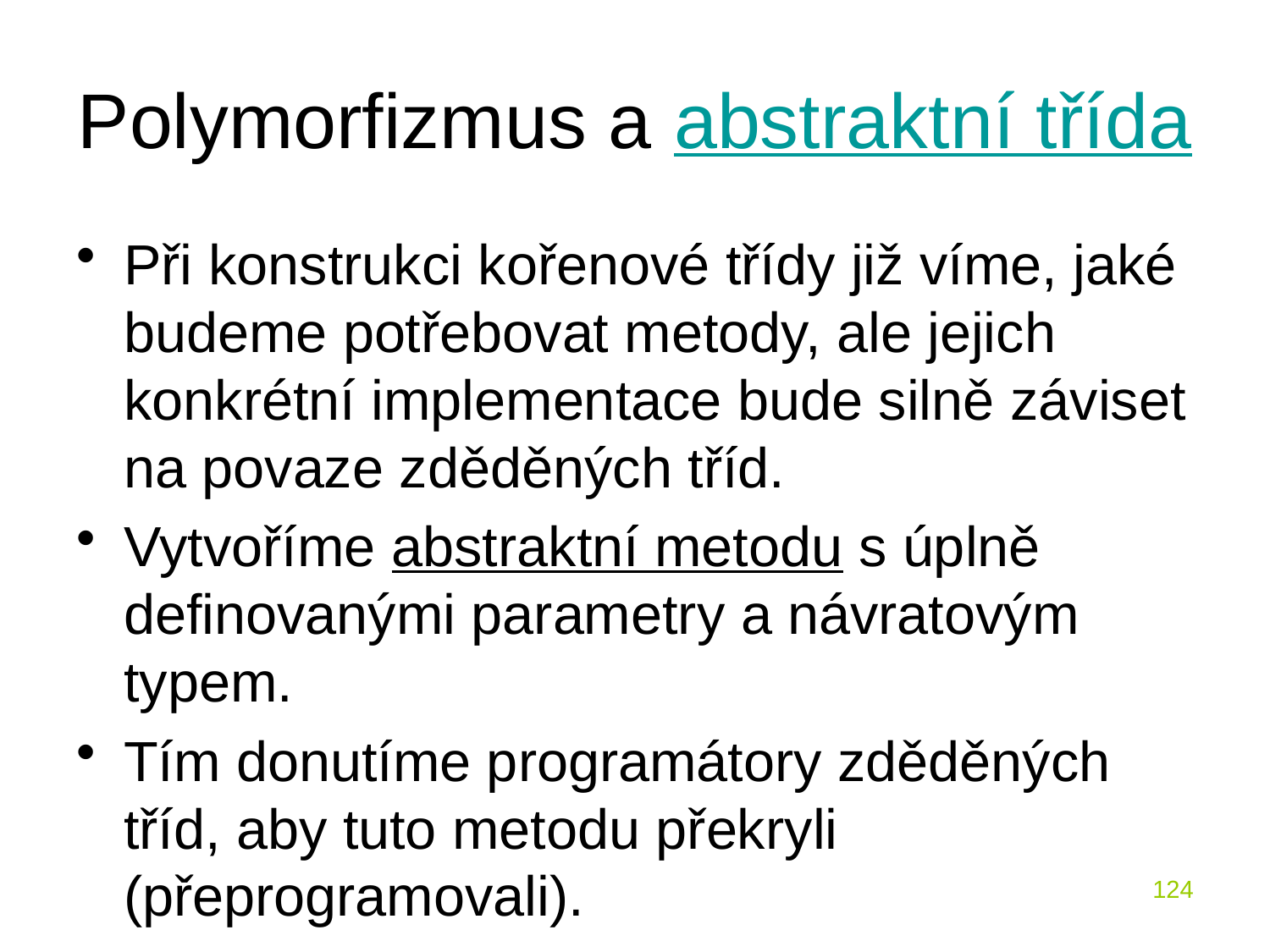

# Polymorfizmus a abstraktní třída
Při konstrukci kořenové třídy již víme, jaké budeme potřebovat metody, ale jejich konkrétní implementace bude silně záviset na povaze zděděných tříd.
Vytvoříme abstraktní metodu s úplně definovanými parametry a návratovým typem.
Tím donutíme programátory zděděných tříd, aby tuto metodu překryli (přeprogramovali).
124